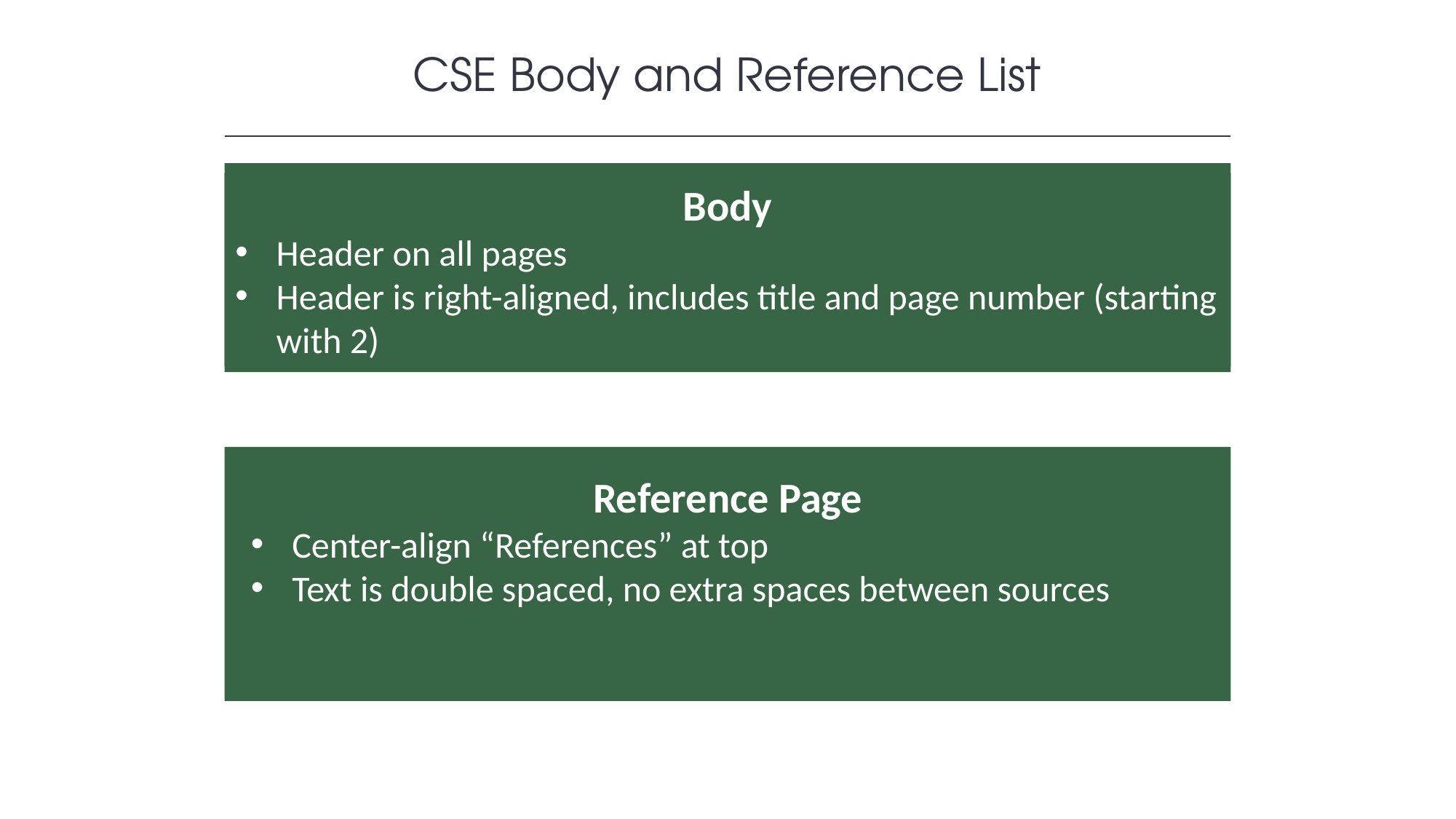

CSE Body and Reference List
HAWKES LEARNING

Body
Header on all pages
Header is right-aligned, includes title and page number (starting with 2)

Reference Page
Center-align “References” at top
Text is double spaced, no extra spaces between sources